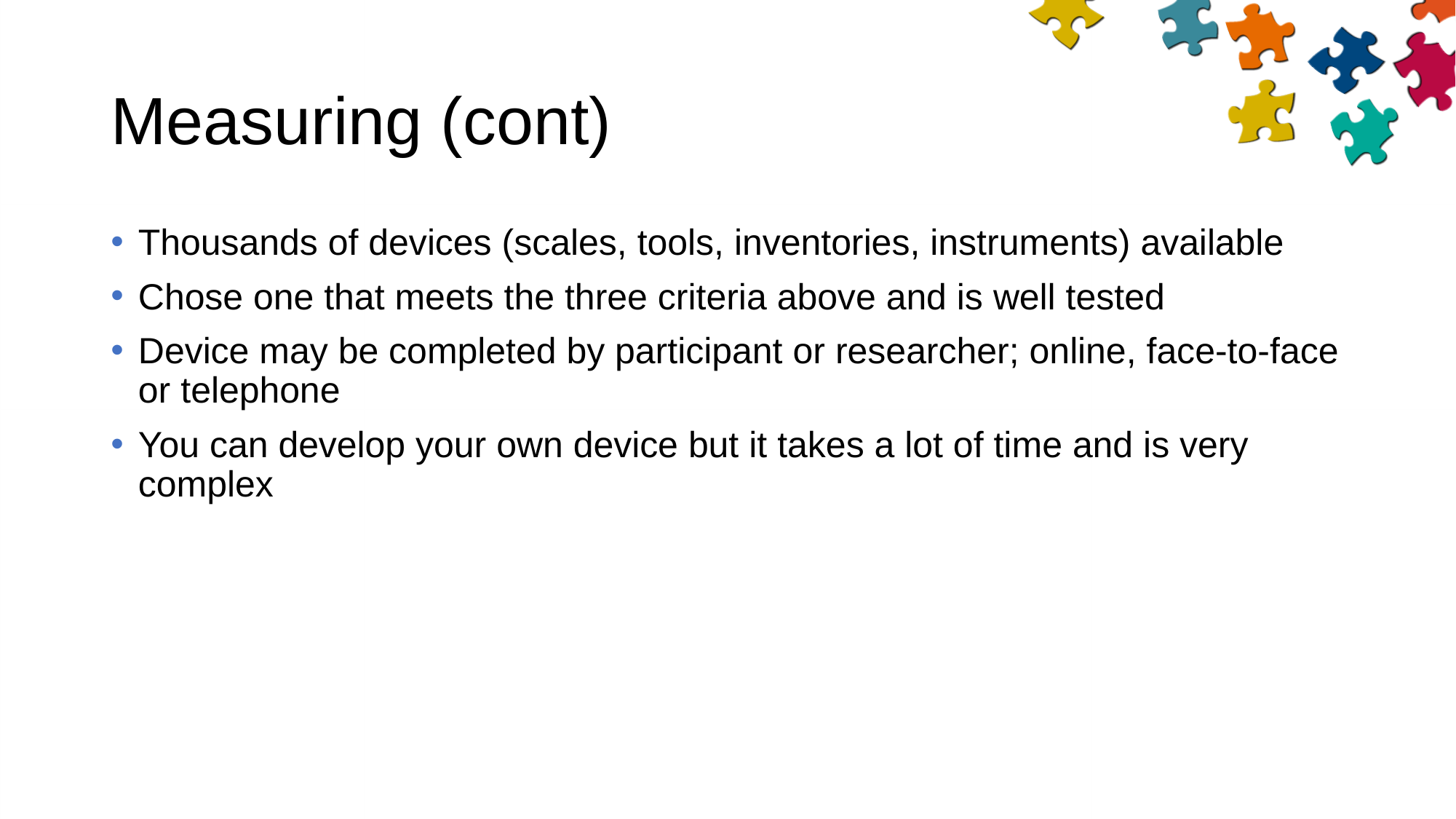

# Measuring (cont)
Thousands of devices (scales, tools, inventories, instruments) available
Chose one that meets the three criteria above and is well tested
Device may be completed by participant or researcher; online, face-to-face or telephone
You can develop your own device but it takes a lot of time and is very complex